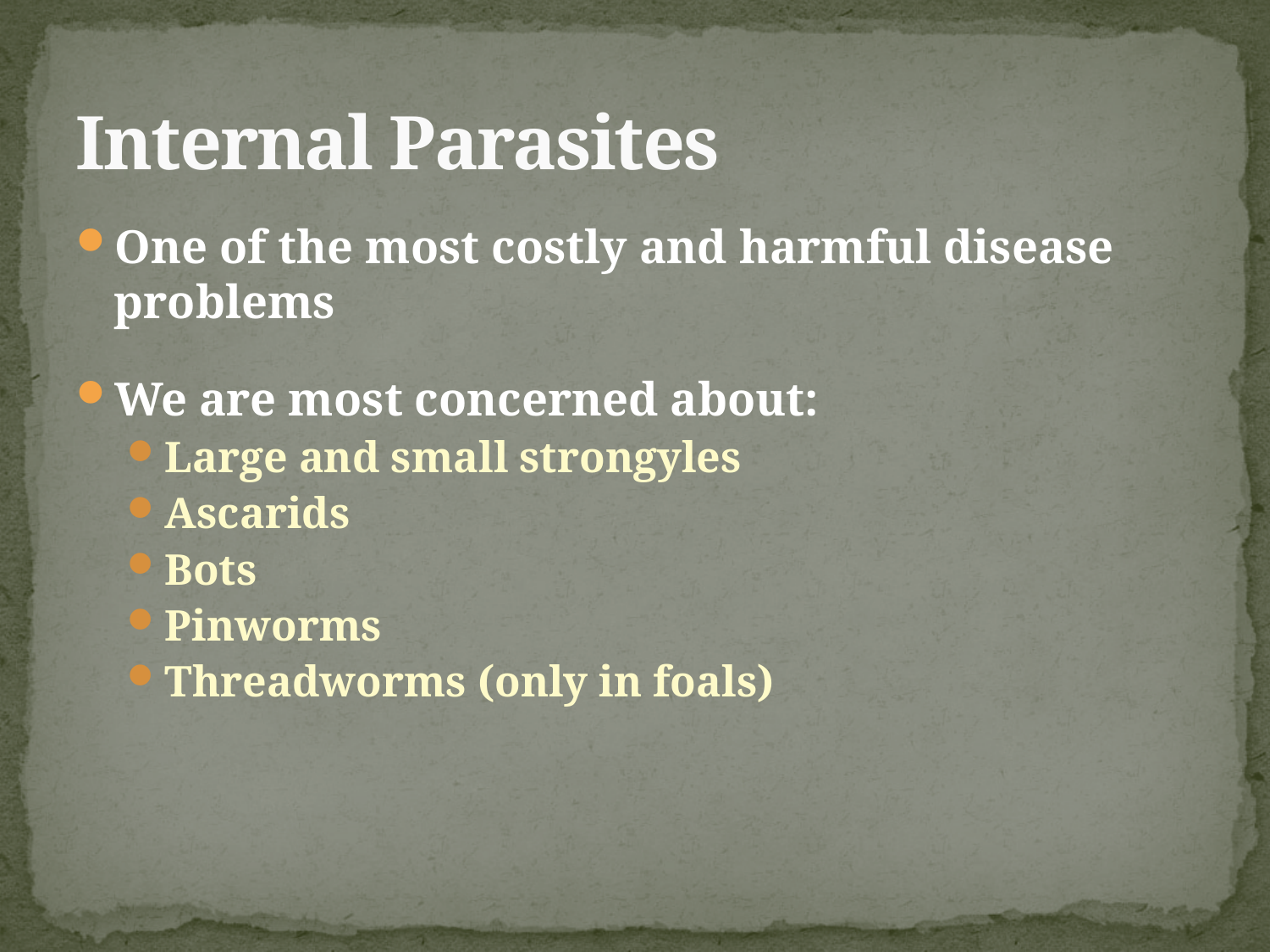

# Internal Parasites
One of the most costly and harmful disease problems

We are most concerned about:
Large and small strongyles
Ascarids
Bots
Pinworms
Threadworms (only in foals)